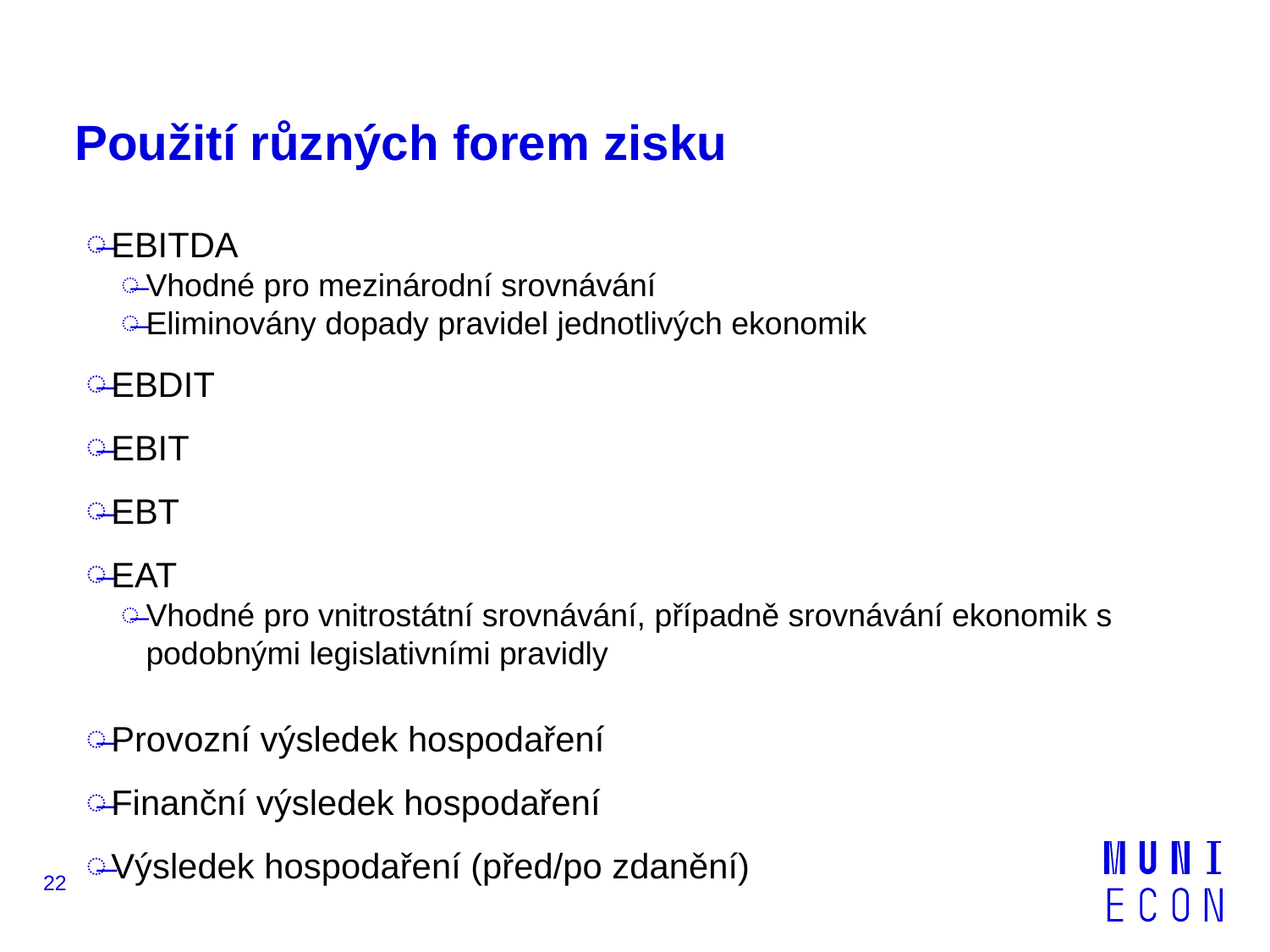

# Použití různých forem zisku
EBITDA
Vhodné pro mezinárodní srovnávání
Eliminovány dopady pravidel jednotlivých ekonomik
EBDIT
EBIT
EBT
EAT
Vhodné pro vnitrostátní srovnávání, případně srovnávání ekonomik s podobnými legislativními pravidly
Provozní výsledek hospodaření
Finanční výsledek hospodaření
Výsledek hospodaření (před/po zdanění)

22